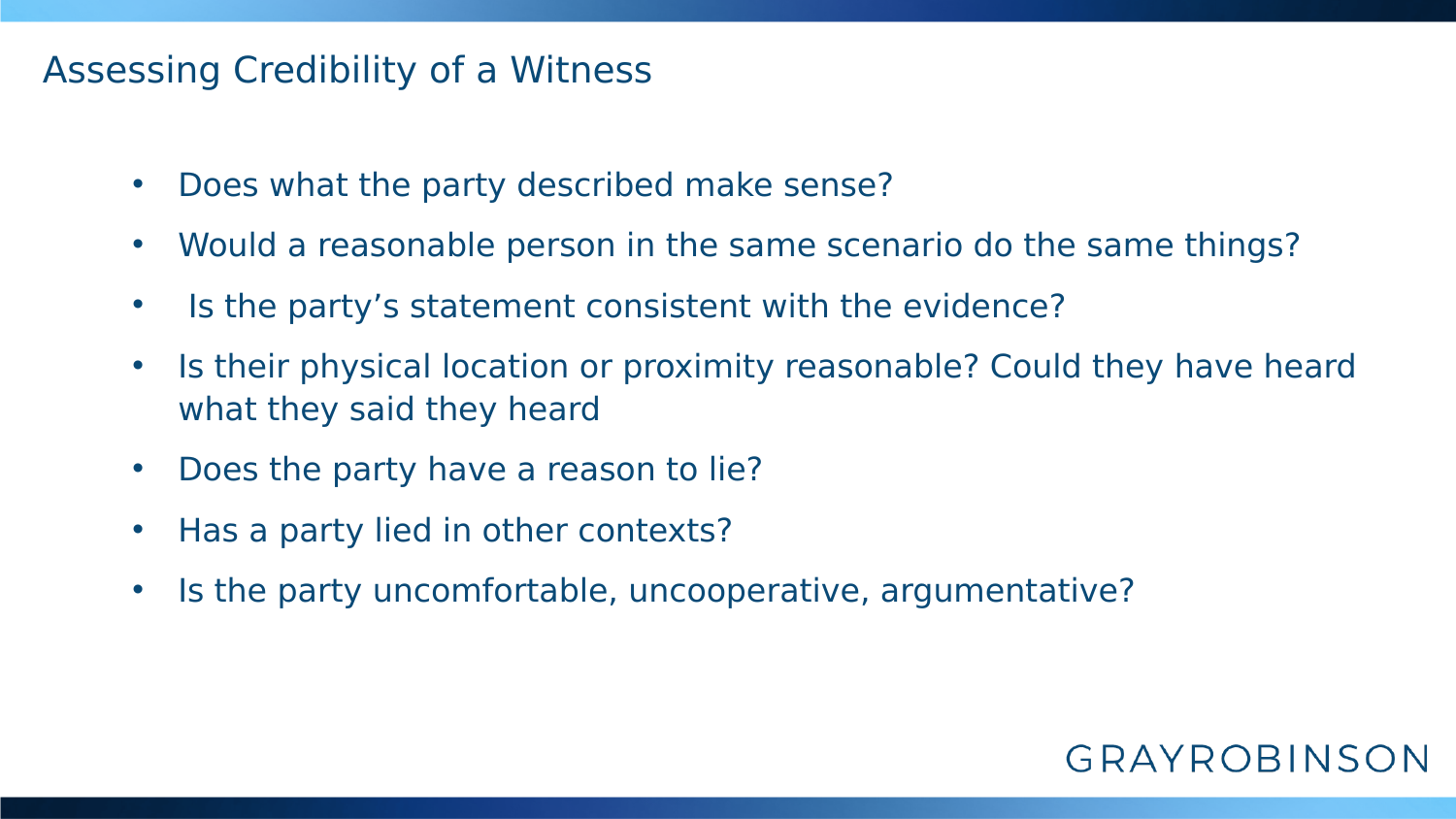

# Assessing Credibility of a Witness
Does what the party described make sense?
Would a reasonable person in the same scenario do the same things?
 Is the party’s statement consistent with the evidence?
Is their physical location or proximity reasonable? Could they have heard what they said they heard
Does the party have a reason to lie?
Has a party lied in other contexts?
Is the party uncomfortable, uncooperative, argumentative?